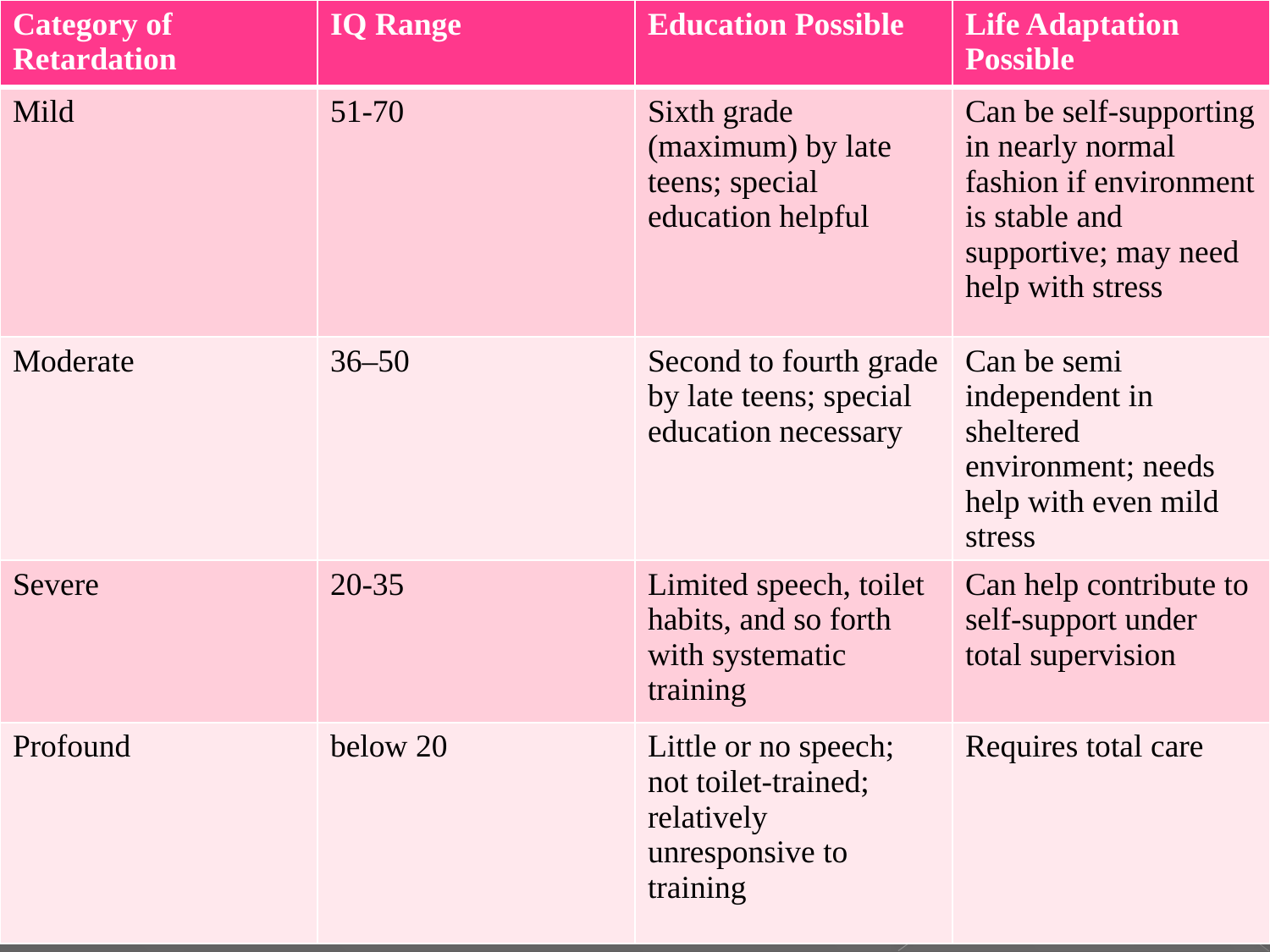

| Category of Retardation | IQ Range | Education Possible | Life Adaptation Possible |
| --- | --- | --- | --- |
| Mild | 51-70 | Sixth grade (maximum) by late teens; special education helpful | Can be self-supporting in nearly normal fashion if environment is stable and supportive; may need help with stress |
| Moderate | 36–50 | Second to fourth grade by late teens; special education necessary | Can be semi independent in sheltered environment; needs help with even mild stress |
| Severe | 20-35 | Limited speech, toilet habits, and so forth with systematic training | Can help contribute to self-support under total supervision |
| Profound | below 20 | Little or no speech; not toilet-trained; relatively unresponsive to training | Requires total care |